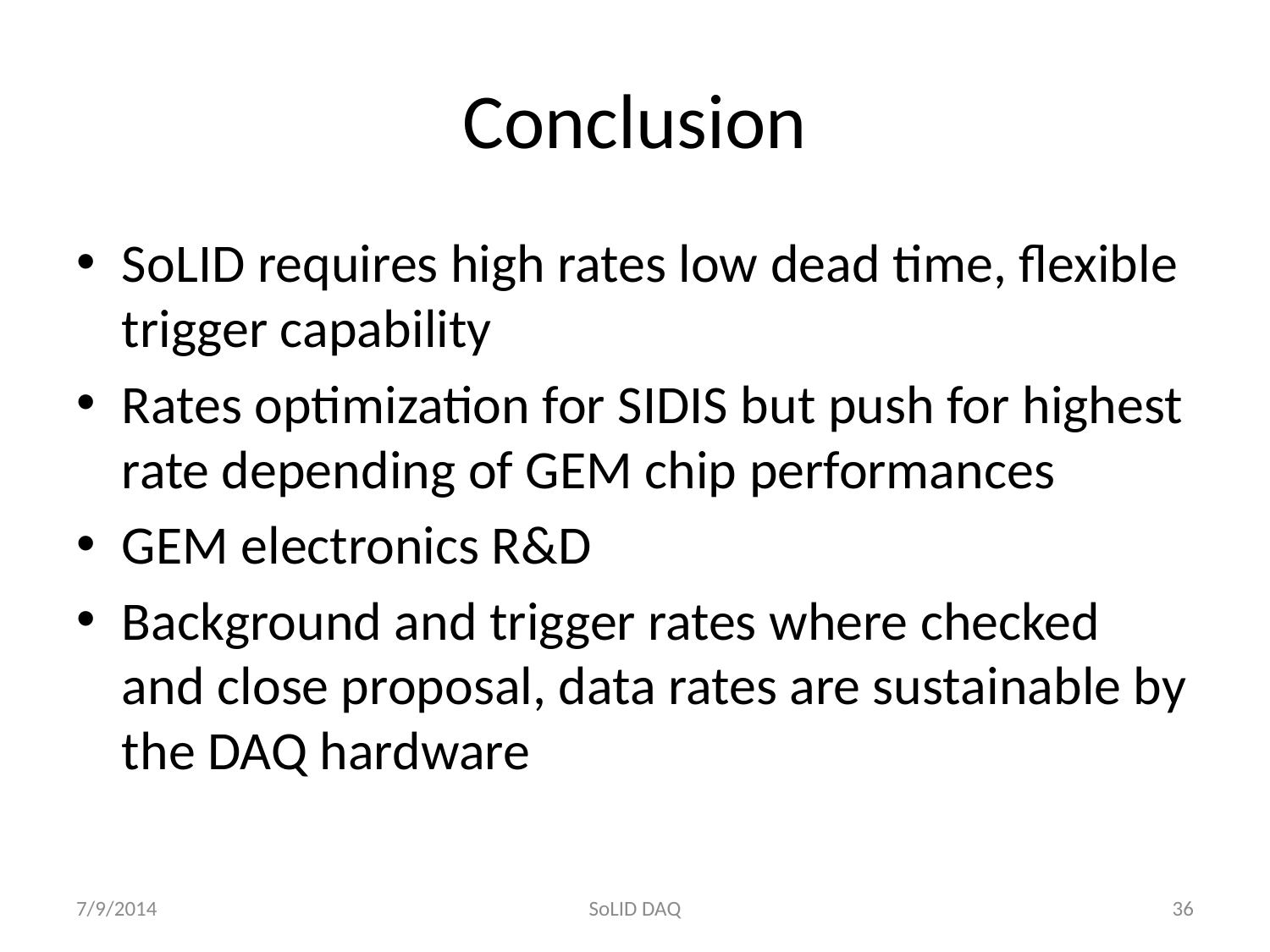

# Conclusion
SoLID requires high rates low dead time, flexible trigger capability
Rates optimization for SIDIS but push for highest rate depending of GEM chip performances
GEM electronics R&D
Background and trigger rates where checked and close proposal, data rates are sustainable by the DAQ hardware
7/9/2014
SoLID DAQ
36